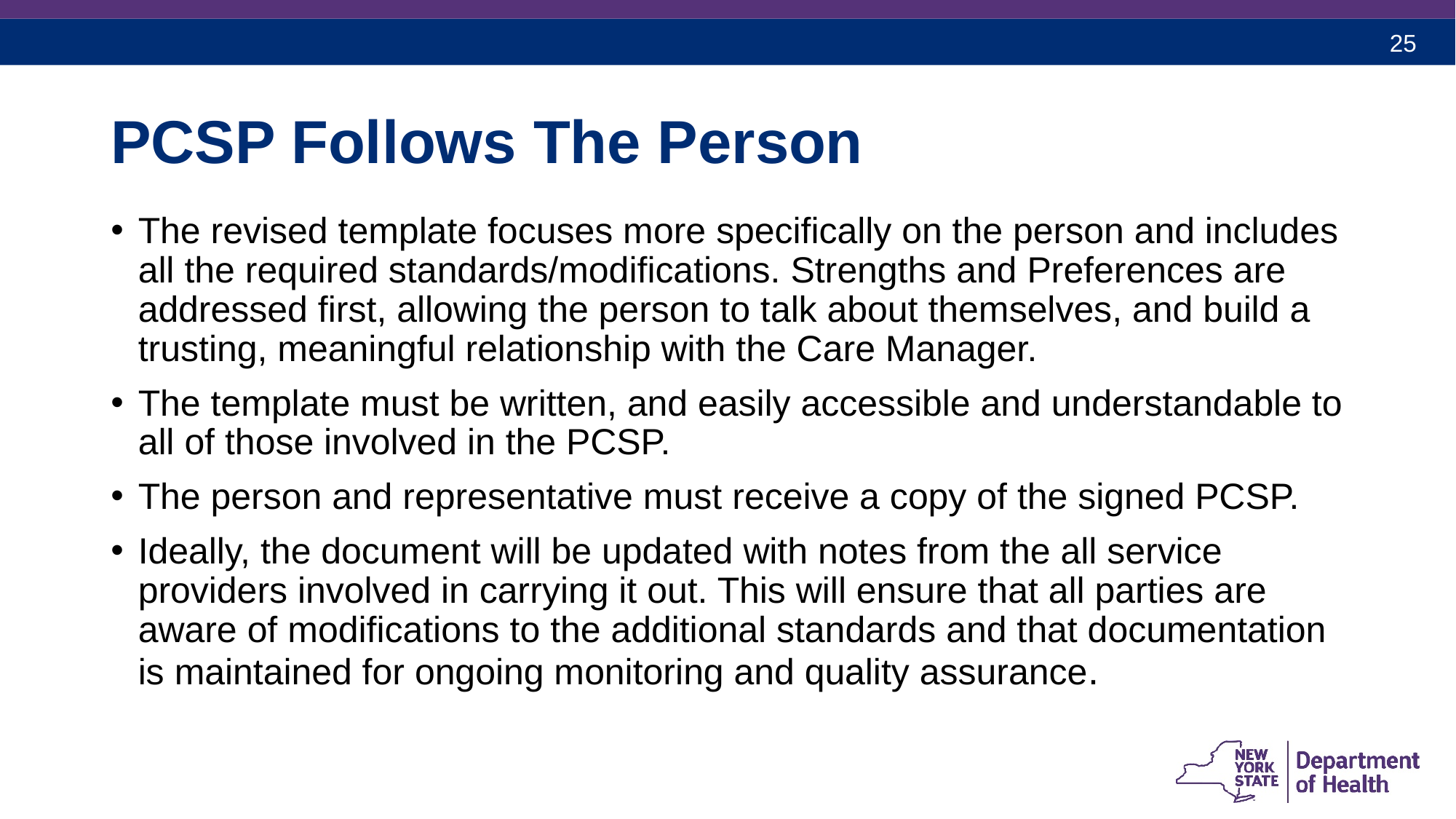

# PCSP Follows The Person
The revised template focuses more specifically on the person and includes all the required standards/modifications. Strengths and Preferences are addressed first, allowing the person to talk about themselves, and build a trusting, meaningful relationship with the Care Manager.
The template must be written, and easily accessible and understandable to all of those involved in the PCSP.
The person and representative must receive a copy of the signed PCSP.
Ideally, the document will be updated with notes from the all service providers involved in carrying it out. This will ensure that all parties are aware of modifications to the additional standards and that documentation is maintained for ongoing monitoring and quality assurance.